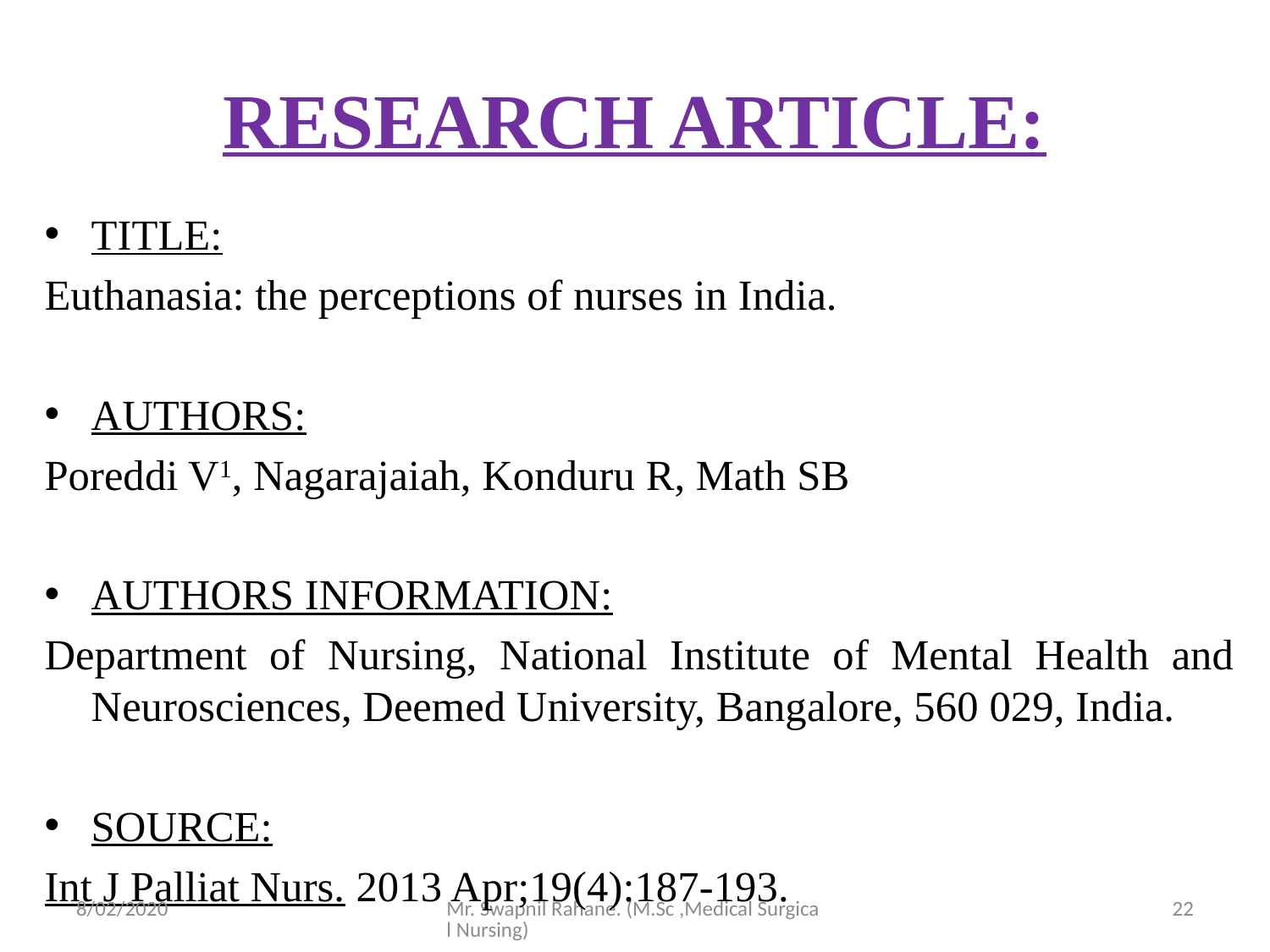

# RESEARCH ARTICLE:
TITLE:
Euthanasia: the perceptions of nurses in India.

AUTHORS:
Poreddi V1, Nagarajaiah, Konduru R, Math SB

AUTHORS INFORMATION:
Department of Nursing, National Institute of Mental Health and Neurosciences, Deemed University, Bangalore, 560 029, India.

SOURCE:
Int J Palliat Nurs. 2013 Apr;19(4):187-193.
8/02/2020
Mr. Swapnil Rahane. (M.Sc ,Medical Surgical Nursing)
22